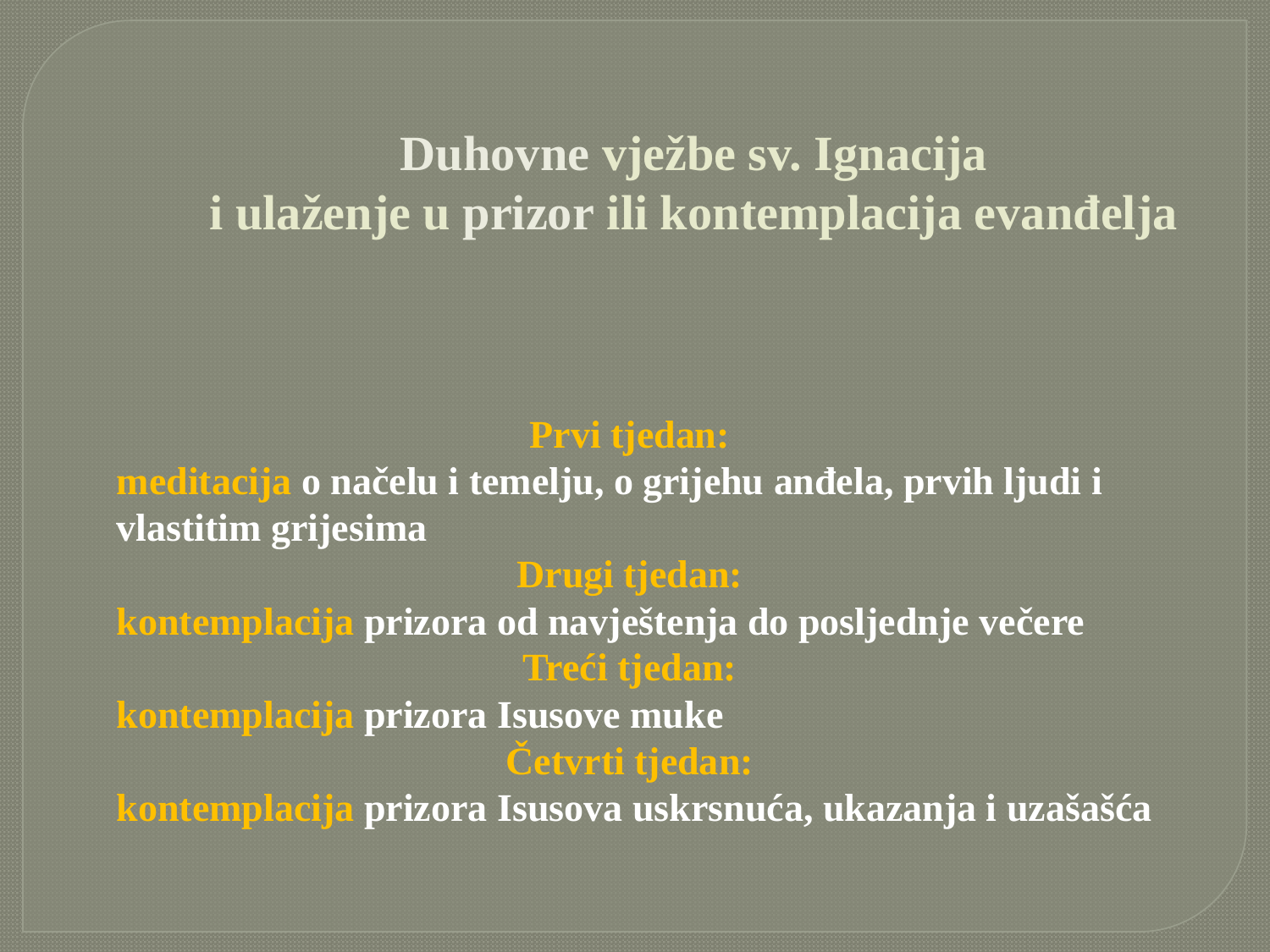

# Duhovne vježbe sv. Ignacija i ulaženje u prizor ili kontemplacija evanđelja

Prvi tjedan:
meditacija o načelu i temelju, o grijehu anđela, prvih ljudi i vlastitim grijesima
Drugi tjedan:
kontemplacija prizora od navještenja do posljednje večere
Treći tjedan:
kontemplacija prizora Isusove muke
Četvrti tjedan:
kontemplacija prizora Isusova uskrsnuća, ukazanja i uzašašća